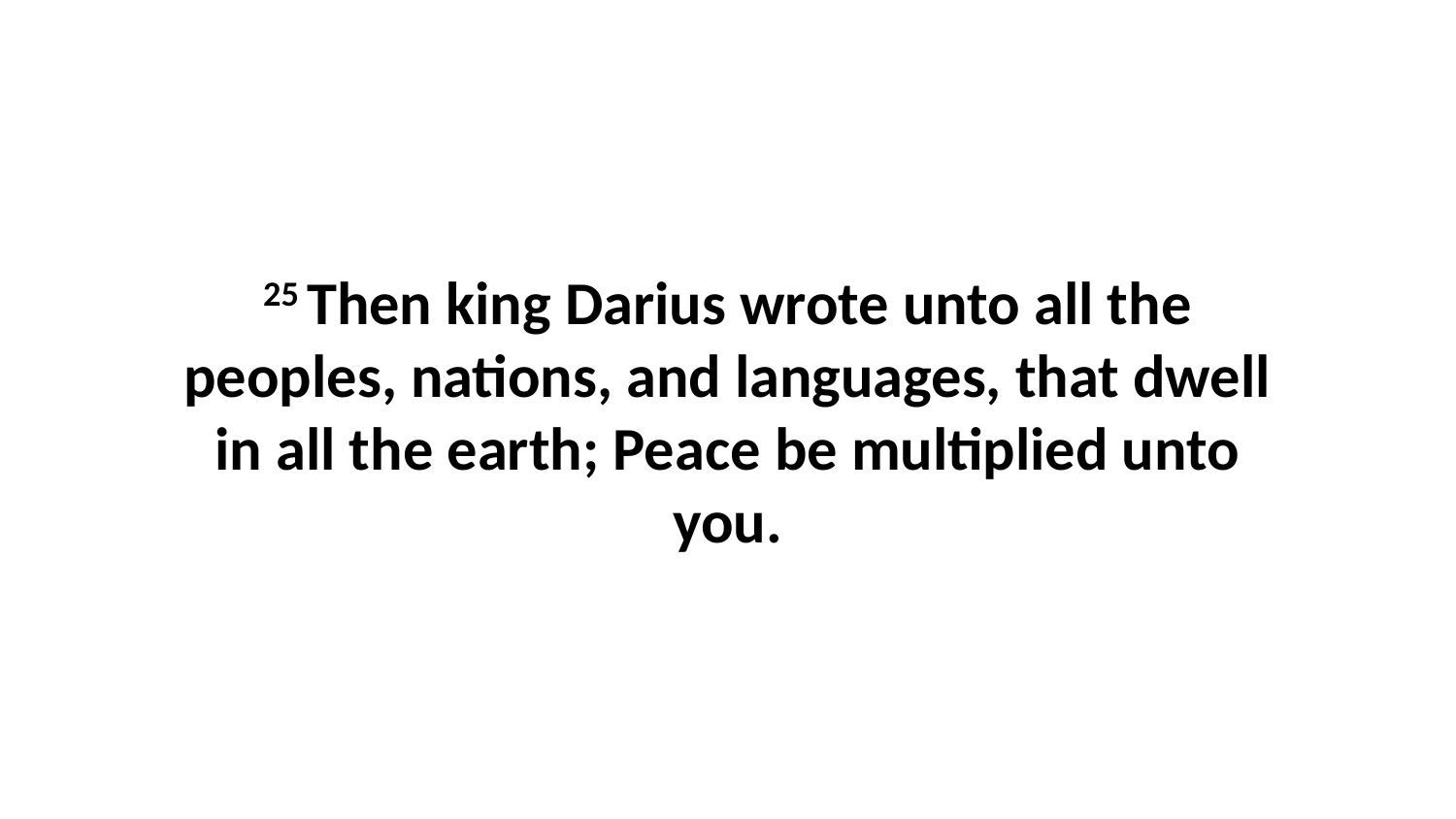

25 Then king Darius wrote unto all the peoples, nations, and languages, that dwell in all the earth; Peace be multiplied unto you.